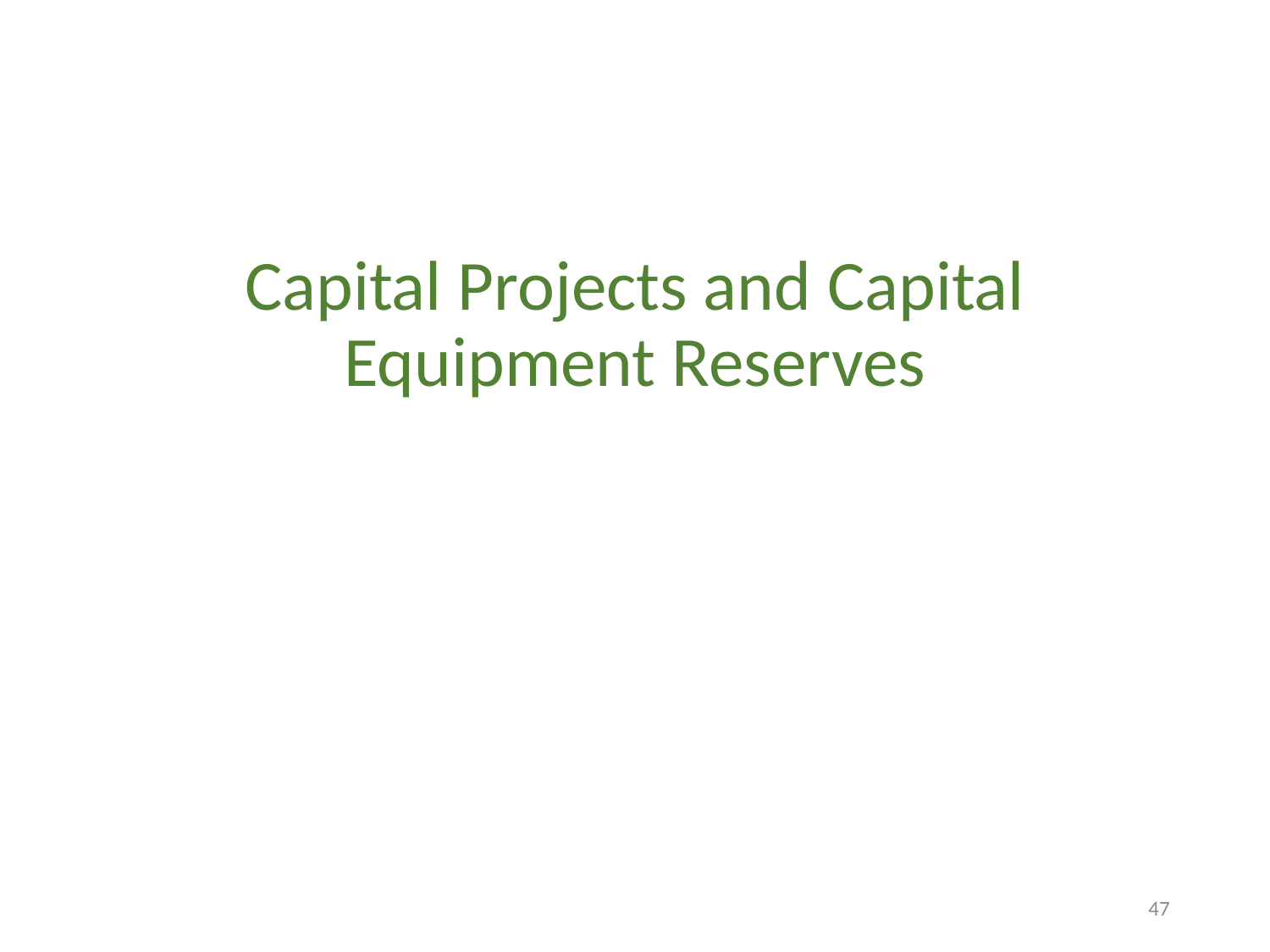

# Capital Projects and Capital Equipment Reserves
47